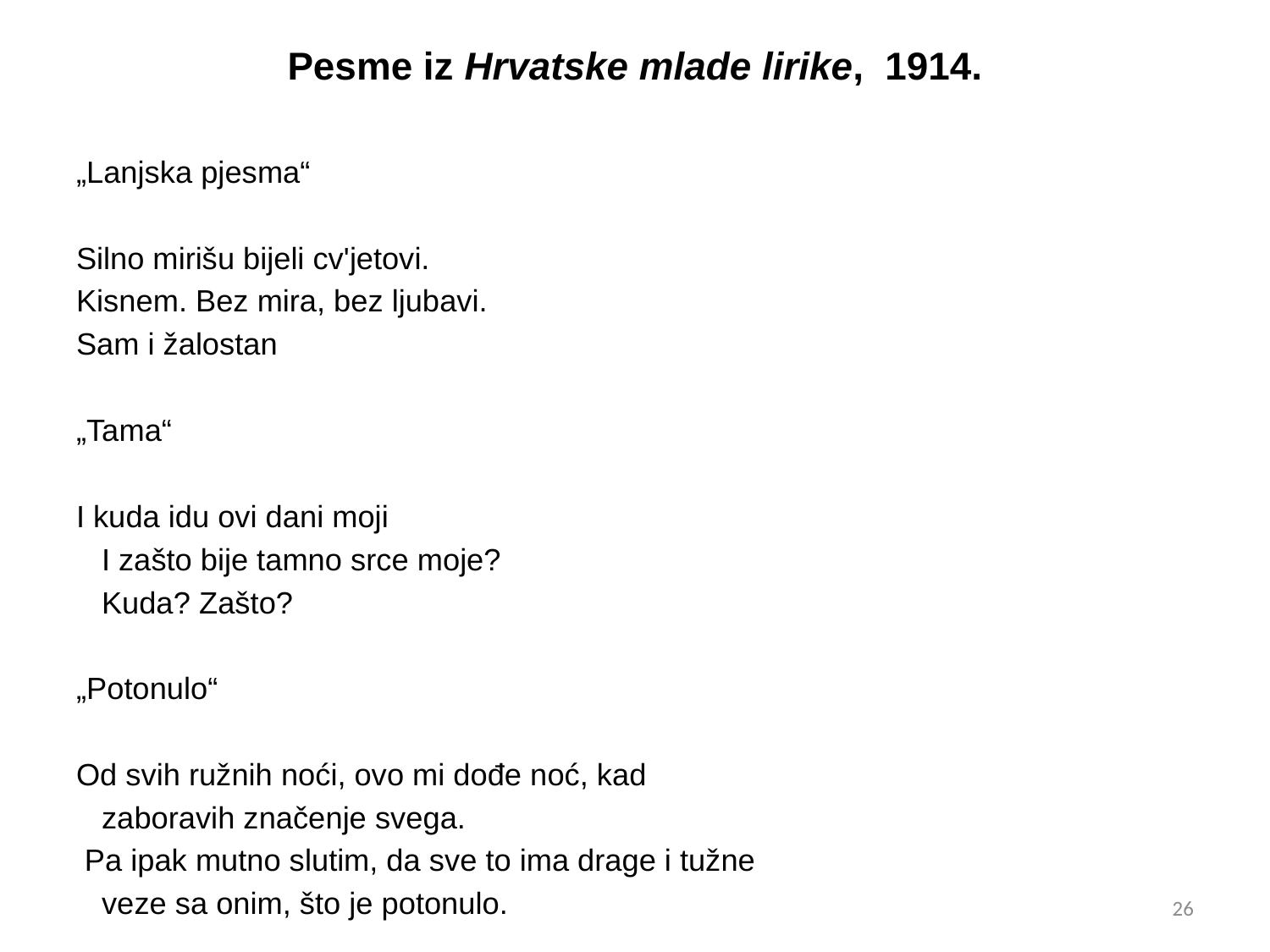

# Pesme iz Hrvatske mlade lirike,  1914.
„Lanjska pjesma“

Silno mirišu bijeli cv'jetovi.
Kisnem. Bez mira, bez ljubavi.
Sam i žalostan

„Tama“

I kuda idu ovi dani moji
   I zašto bije tamno srce moje?
   Kuda? Zašto?

„Potonulo“

Od svih ružnih noći, ovo mi dođe noć, kad
   zaboravih značenje svega.
 Pa ipak mutno slutim, da sve to ima drage i tužne
   veze sa onim, što je potonulo.

26